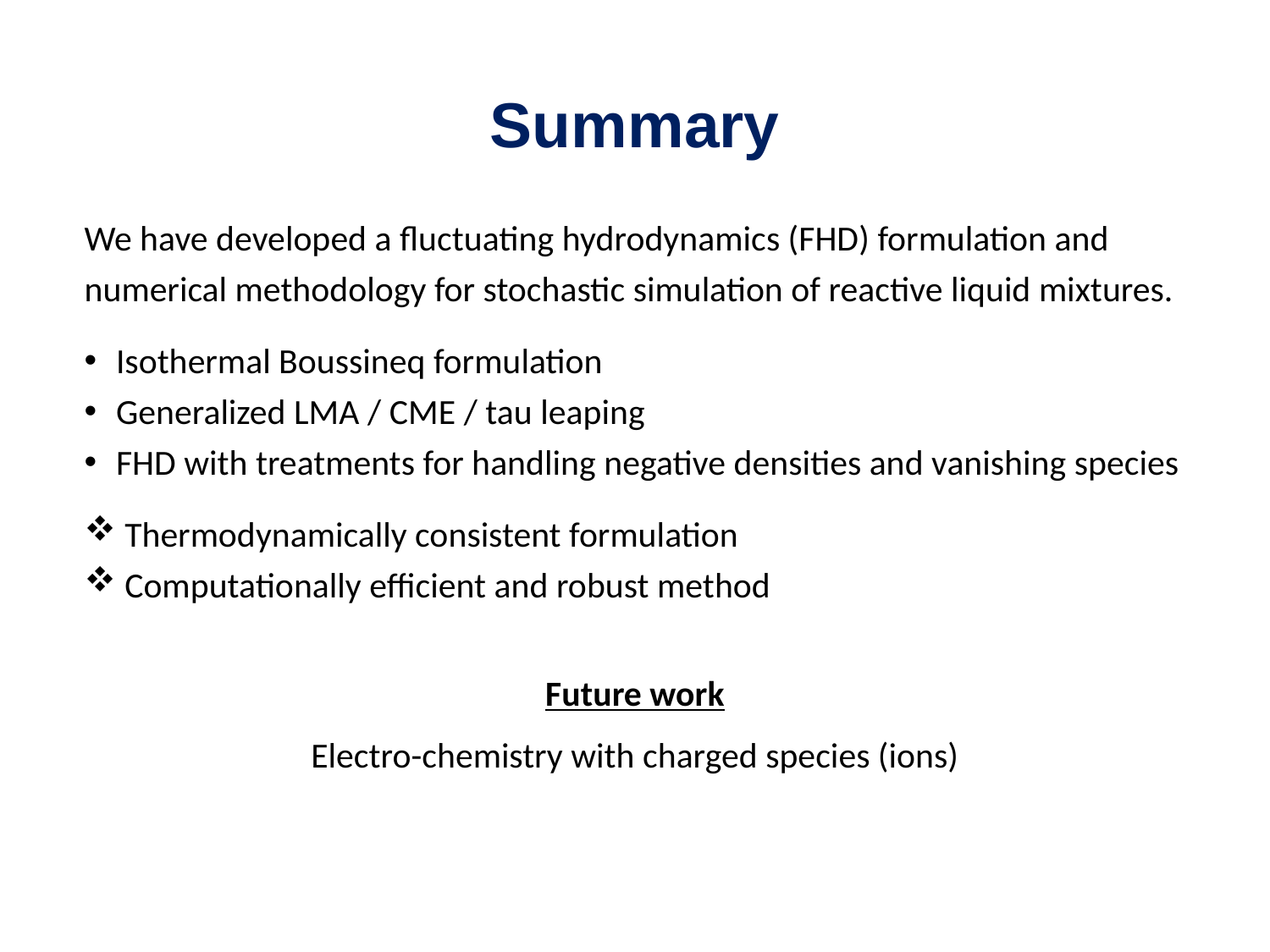

# Summary
We have developed a fluctuating hydrodynamics (FHD) formulation and numerical methodology for stochastic simulation of reactive liquid mixtures.
Isothermal Boussineq formulation
Generalized LMA / CME / tau leaping
FHD with treatments for handling negative densities and vanishing species
 Thermodynamically consistent formulation
 Computationally efficient and robust method

Future work
Electro-chemistry with charged species (ions)